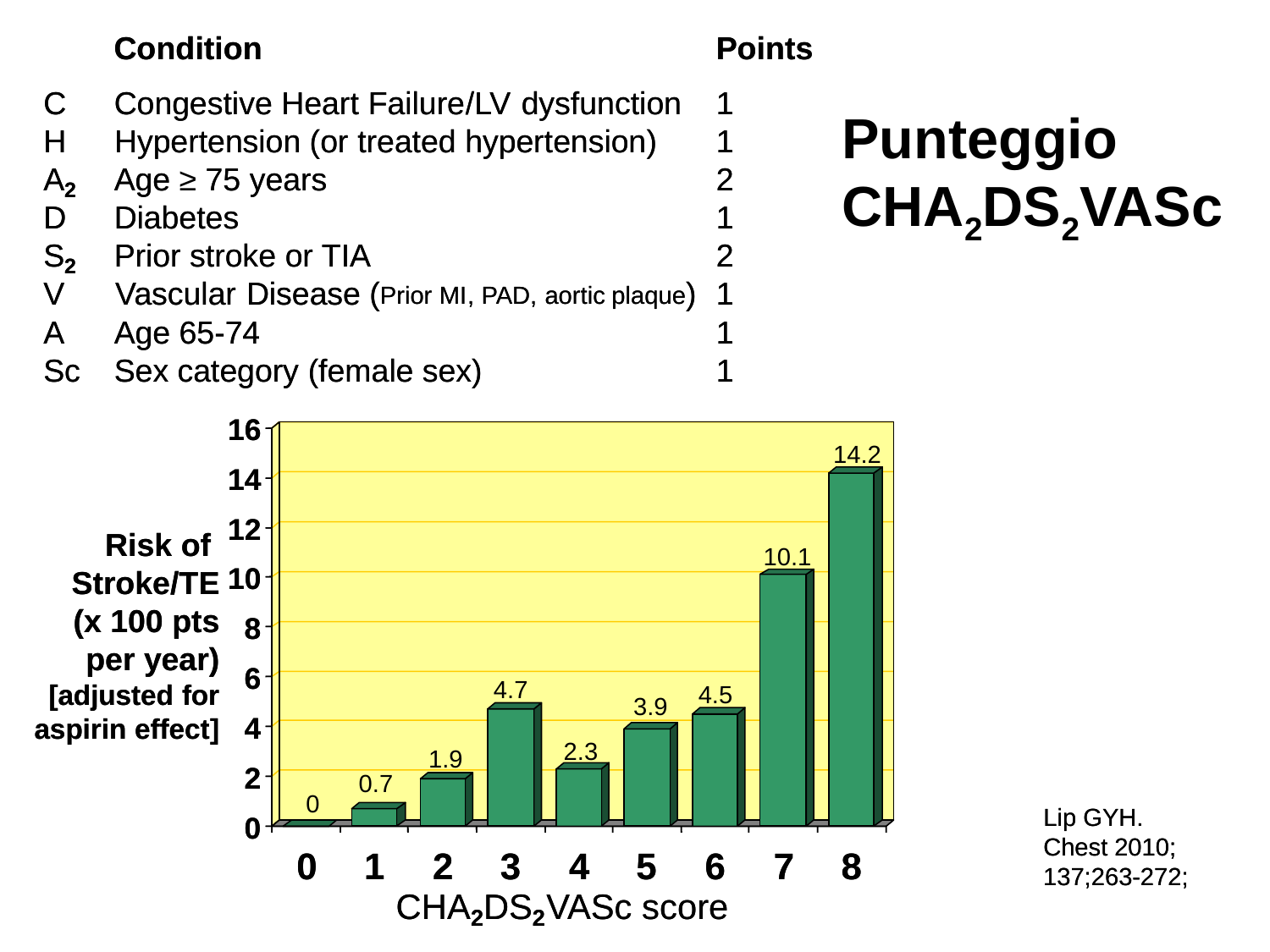

Condition
Condition
Points
Points

C
C
Congestive
Congestive
Heart
Heart
Failure
Failure
/LV
/LV
dysfunction
dysfunction
1
1
Punteggio
CHA2DS2VASc
H
H
Hypertension (or
Hypertension (or
treated
treated
hypertension
hypertension
)
)
1
1
A
A
Age
Age
≥

75
75
years
years
2
2
2
2
D
D
Diabetes
Diabetes
1
1
S
S
Prior
Prior
stroke
stroke
or TIA
or TIA
2
2
2
2
V
V
Vascular
Vascular
Disease (
Disease (
)
)
1
1
Prior
Prior
MI
MI
, PAD,
, PAD,
aortic
aortic
plaque
plaque
A
A
Age
Age
65
65
-
-
74
74
1
1
Sc
Sc
Sex
Sex
category
category
(
(
female
female
sex)
sex)
1
1
16

14

12

10

8

6

4

2

0

0
1
2
3
4
5
6
7
8
16

14

12

10

8

6

4

2

0

0
1
2
3
4
5
6
7
8
14.2
14.2
Risk
Risk
of
of
10.1
10.1
Stroke
Stroke
/TE
/TE
(x 100
(x 100
pts
pts
per
per
year
year
)
)
4.7
4.7
[
[
adjusted
adjusted
for
for
4.5
4.5
3.9
3.9
aspirin
aspirin
effect
effect
]
]
2.3
2.3
1.9
1.9
0.7
0.7
0
0
Lip
Lip
GYH.
GYH.
Chest
Chest
2010;
2010;
137;263
137;263
-
-
272;
272;
CHA
CHA
DS
DS
VASc score
VASc score
2
2
2
2